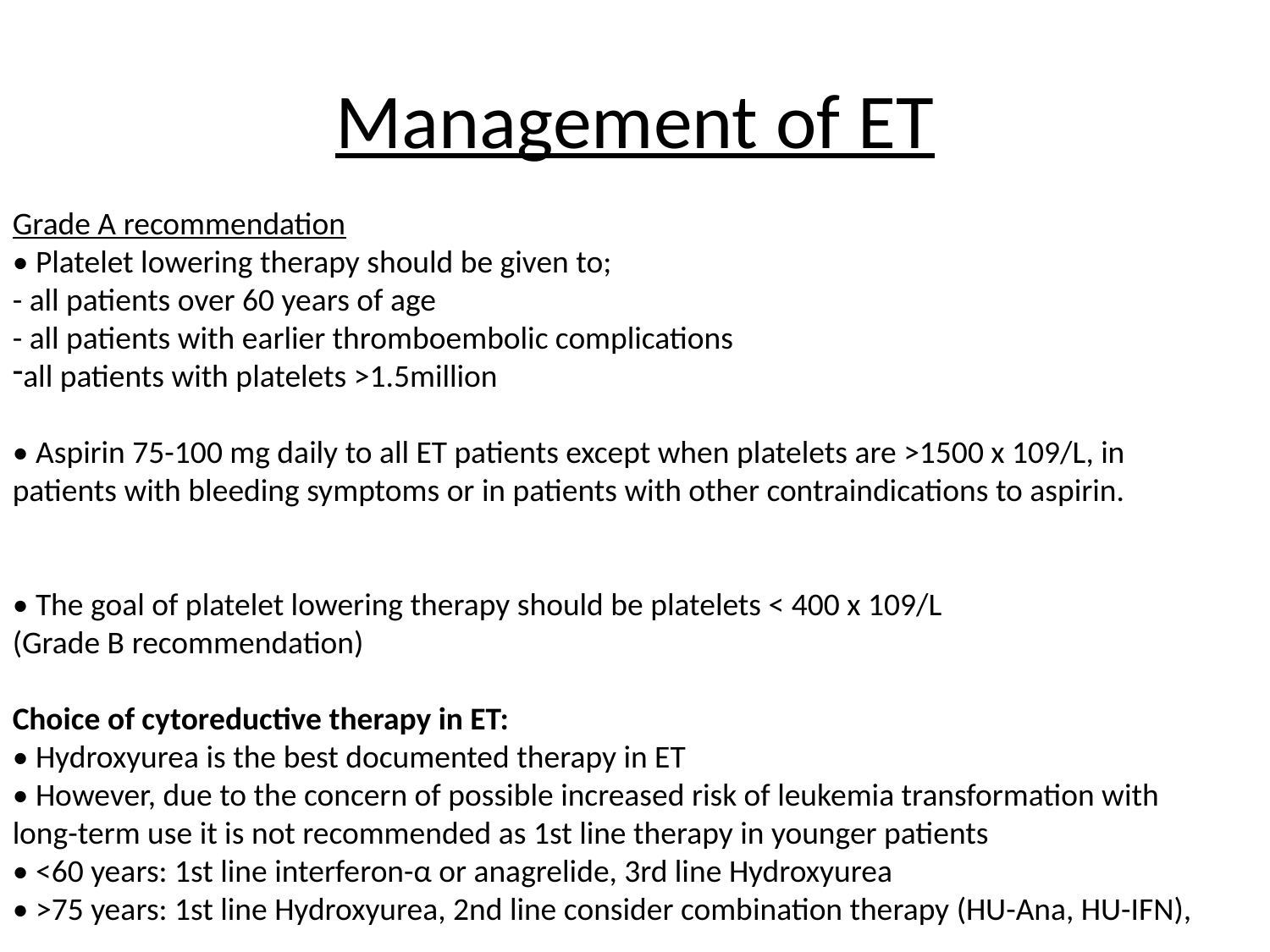

# Management of ET
Grade A recommendation
• Platelet lowering therapy should be given to;
- all patients over 60 years of age
- all patients with earlier thromboembolic complications
all patients with platelets >1.5million

• Aspirin 75-100 mg daily to all ET patients except when platelets are >1500 x 109/L, in
patients with bleeding symptoms or in patients with other contraindications to aspirin.

• The goal of platelet lowering therapy should be platelets < 400 x 109/L
(Grade B recommendation)

Choice of cytoreductive therapy in ET:
• Hydroxyurea is the best documented therapy in ET
• However, due to the concern of possible increased risk of leukemia transformation with
long-term use it is not recommended as 1st line therapy in younger patients
• <60 years: 1st line interferon-α or anagrelide, 3rd line Hydroxyurea
• >75 years: 1st line Hydroxyurea, 2nd line consider combination therapy (HU-Ana, HU-IFN),